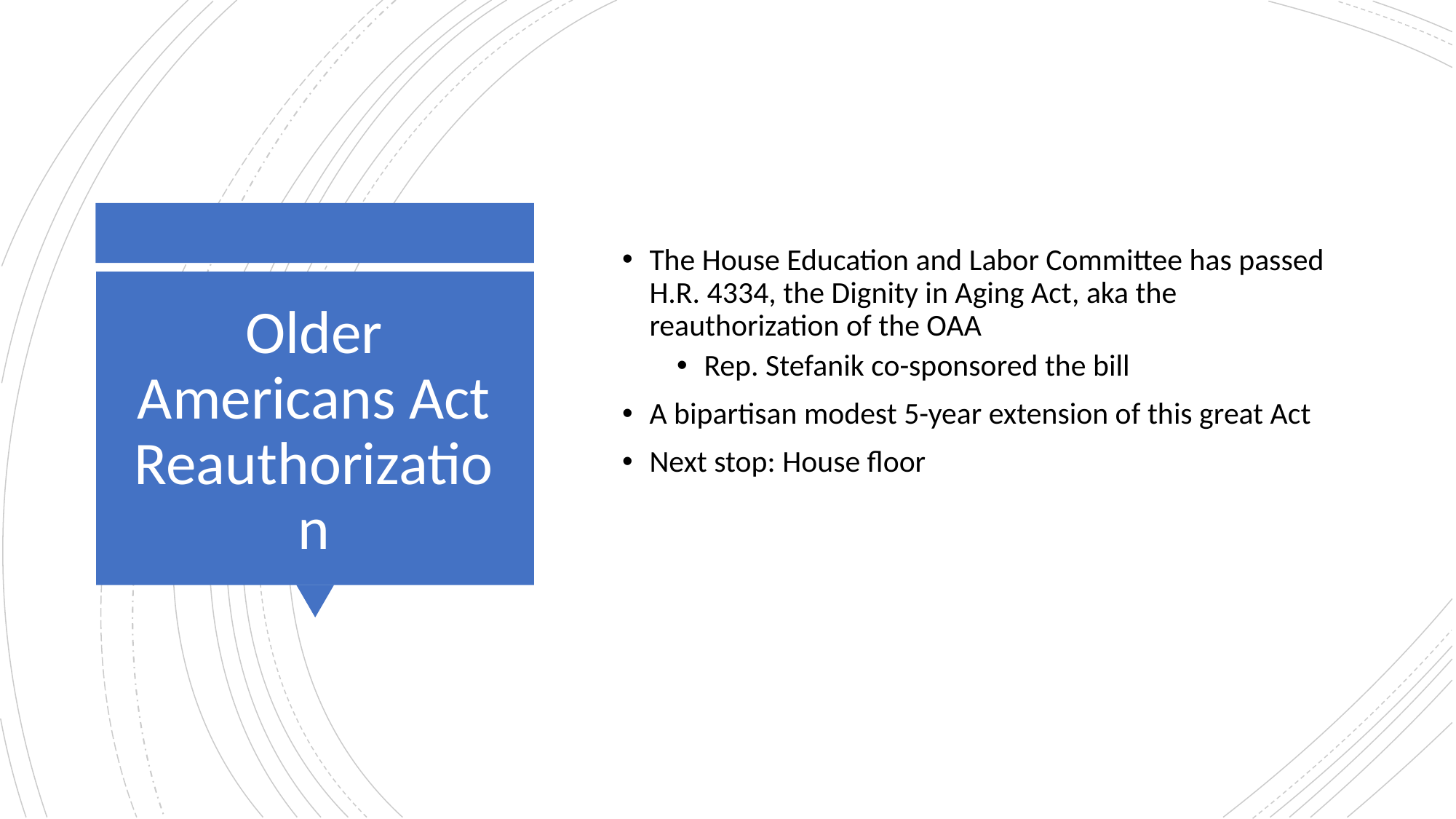

The House Education and Labor Committee has passed H.R. 4334, the Dignity in Aging Act, aka the reauthorization of the OAA
Rep. Stefanik co-sponsored the bill
A bipartisan modest 5-year extension of this great Act
Next stop: House floor

# Older Americans Act Reauthorization